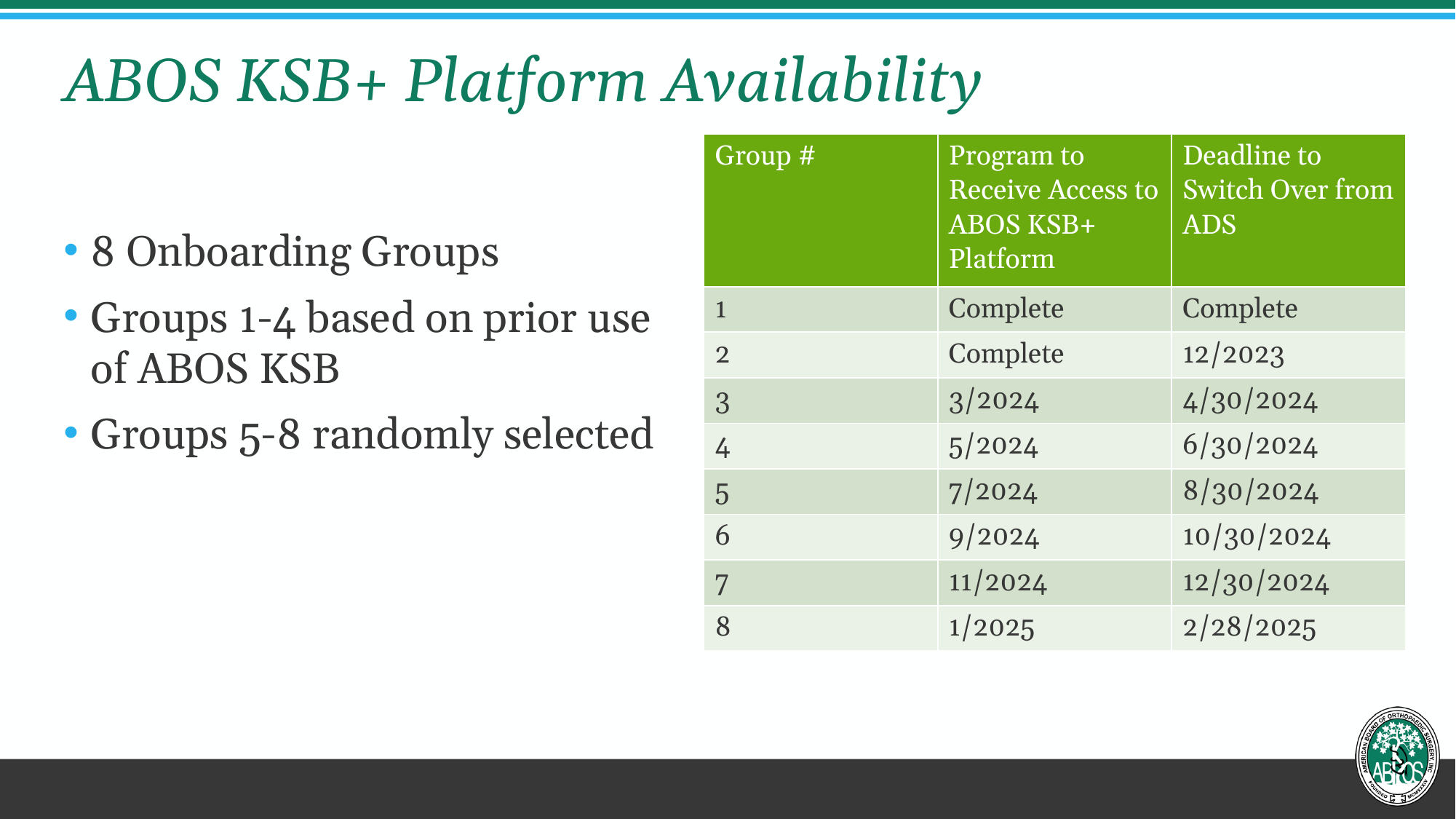

# ABOS KSB+ Platform Availability
| Group # | Program to Receive Access to ABOS KSB+ Platform | Deadline to Switch Over from ADS |
| --- | --- | --- |
| 1 | Complete | Complete |
| 2 | Complete | 12/2023 |
| 3 | 3/2024 | 4/30/2024 |
| 4 | 5/2024 | 6/30/2024 |
| 5 | 7/2024 | 8/30/2024 |
| 6 | 9/2024 | 10/30/2024 |
| 7 | 11/2024 | 12/30/2024 |
| 8 | 1/2025 | 2/28/2025 |
8 Onboarding Groups
Groups 1-4 based on prior use of ABOS KSB
Groups 5-8 randomly selected